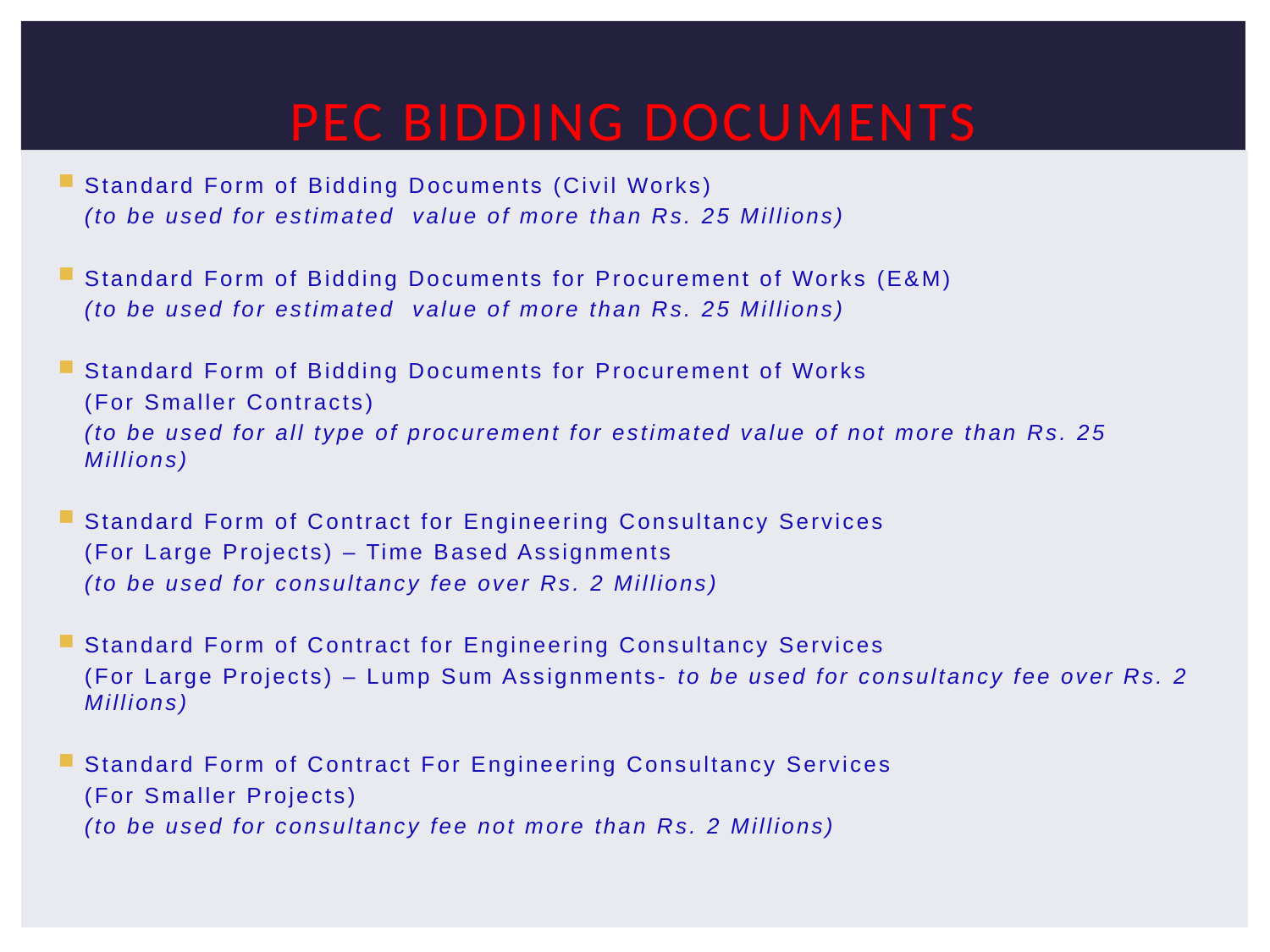

# PEC BIDDING DOCUMENTS
Standard Form of Bidding Documents (Civil Works)
	(to be used for estimated  value of more than Rs. 25 Millions)

Standard Form of Bidding Documents for Procurement of Works (E&M)
	(to be used for estimated  value of more than Rs. 25 Millions)

Standard Form of Bidding Documents for Procurement of Works
	(For Smaller Contracts)
	(to be used for all type of procurement for estimated value of not more than Rs. 25 Millions)

Standard Form of Contract for Engineering Consultancy Services
	(For Large Projects) – Time Based Assignments
	(to be used for consultancy fee over Rs. 2 Millions)

Standard Form of Contract for Engineering Consultancy Services
	(For Large Projects) – Lump Sum Assignments- to be used for consultancy fee over Rs. 2 Millions)

Standard Form of Contract For Engineering Consultancy Services
	(For Smaller Projects)
	(to be used for consultancy fee not more than Rs. 2 Millions)